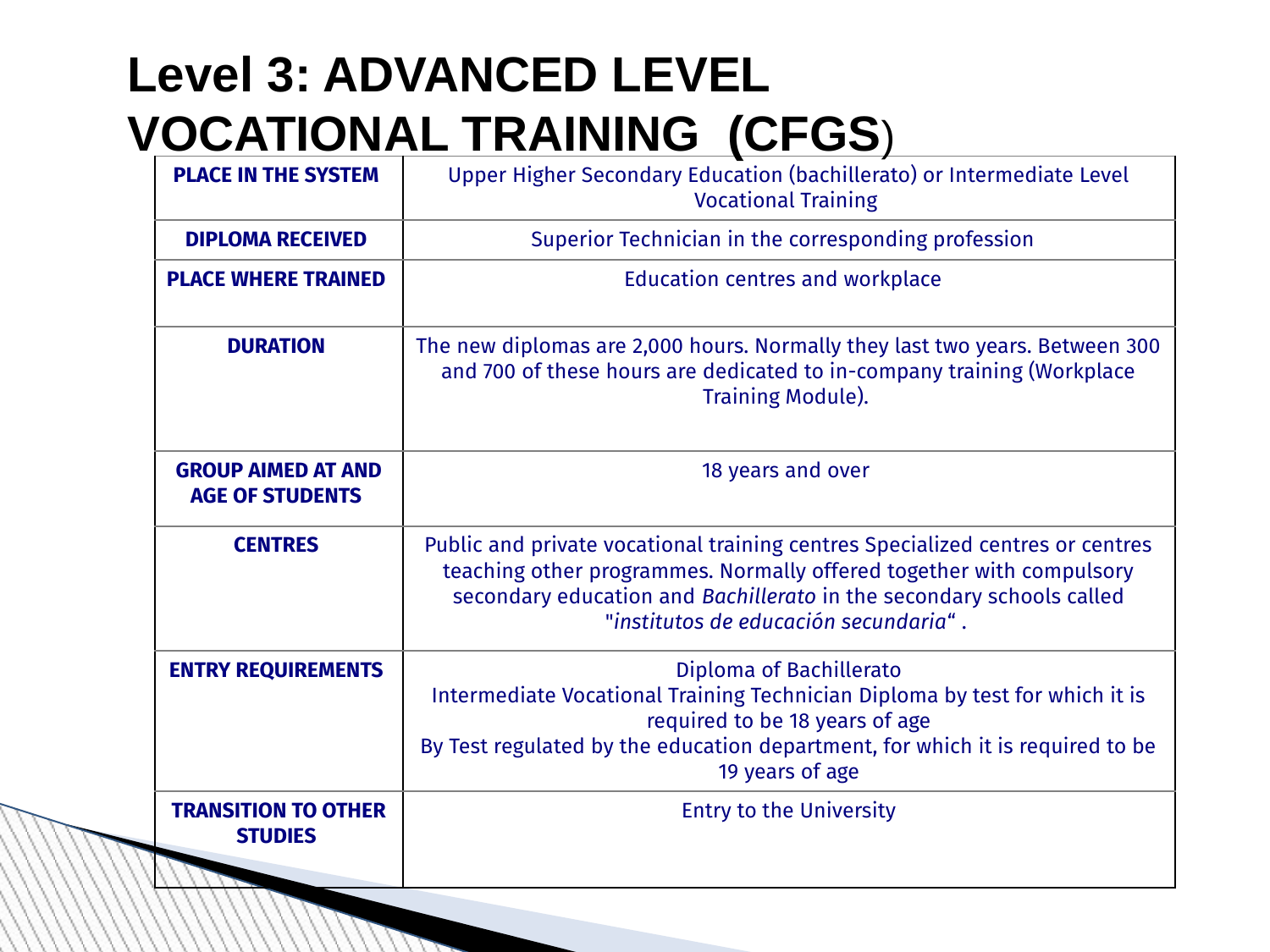

Level 3: ADVANCED LEVEL VOCATIONAL TRAINING  (CFGS)
| PLACE IN THE SYSTEM | Upper Higher Secondary Education (bachillerato) or Intermediate Level Vocational Training |
| --- | --- |
| DIPLOMA RECEIVED | Superior Technician in the corresponding profession |
| PLACE WHERE TRAINED | Education centres and workplace |
| DURATION | The new diplomas are 2,000 hours. Normally they last two years. Between 300 and 700 of these hours are dedicated to in-company training (Workplace Training Module). |
| GROUP AIMED AT AND AGE OF STUDENTS | 18 years and over |
| CENTRES | Public and private vocational training centres Specialized centres or centres teaching other programmes. Normally offered together with compulsory secondary education and Bachillerato in the secondary schools called "institutos de educación secundaria“ . |
| ENTRY REQUIREMENTS | Diploma of Bachillerato Intermediate Vocational Training Technician Diploma by test for which it is required to be 18 years of age By Test regulated by the education department, for which it is required to be 19 years of age |
| TRANSITION TO OTHER STUDIES | Entry to the University |